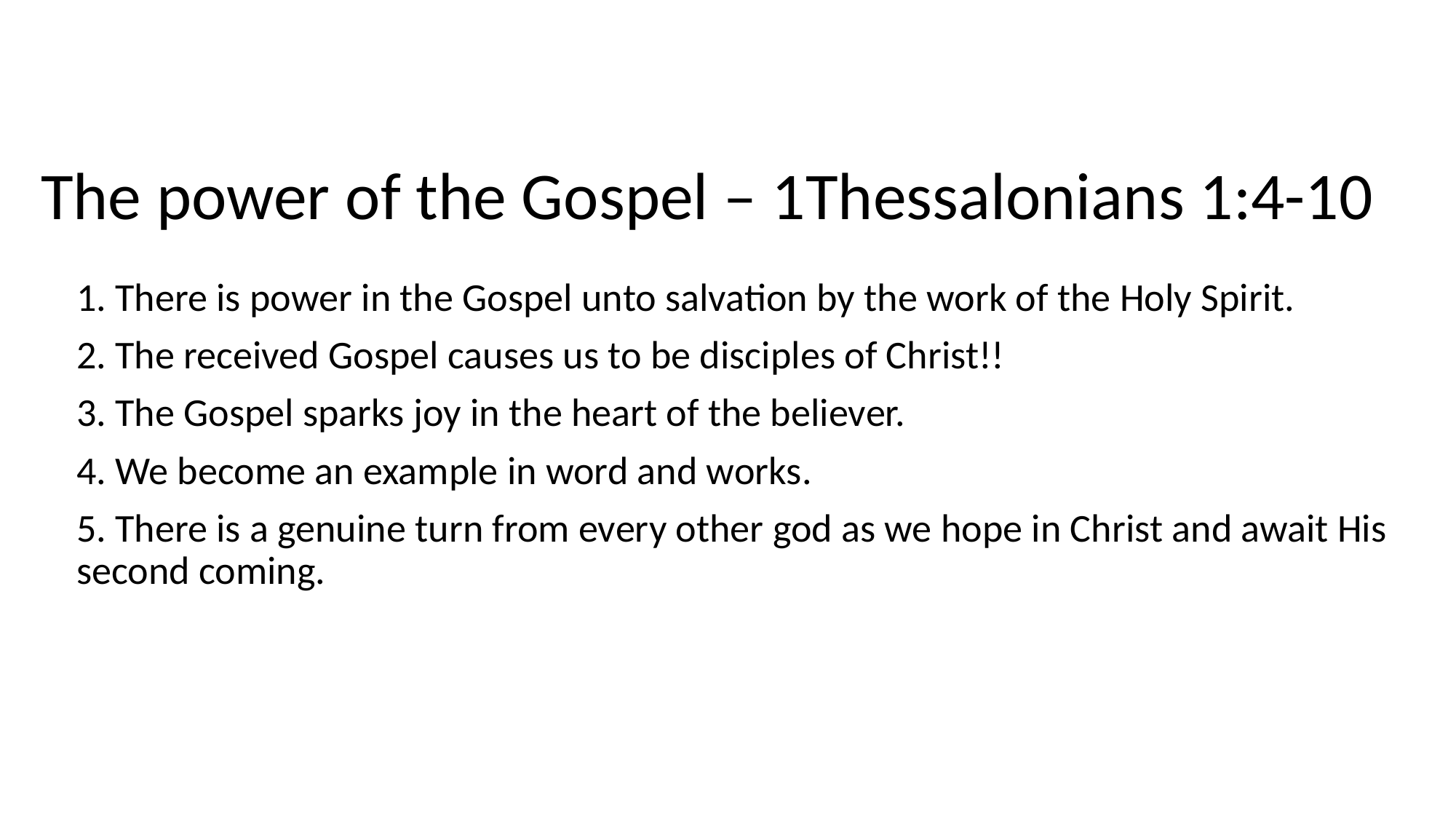

# The power of the Gospel – 1Thessalonians 1:4-10
1. There is power in the Gospel unto salvation by the work of the Holy Spirit.
2. The received Gospel causes us to be disciples of Christ!!
3. The Gospel sparks joy in the heart of the believer.
4. We become an example in word and works.
5. There is a genuine turn from every other god as we hope in Christ and await His second coming.